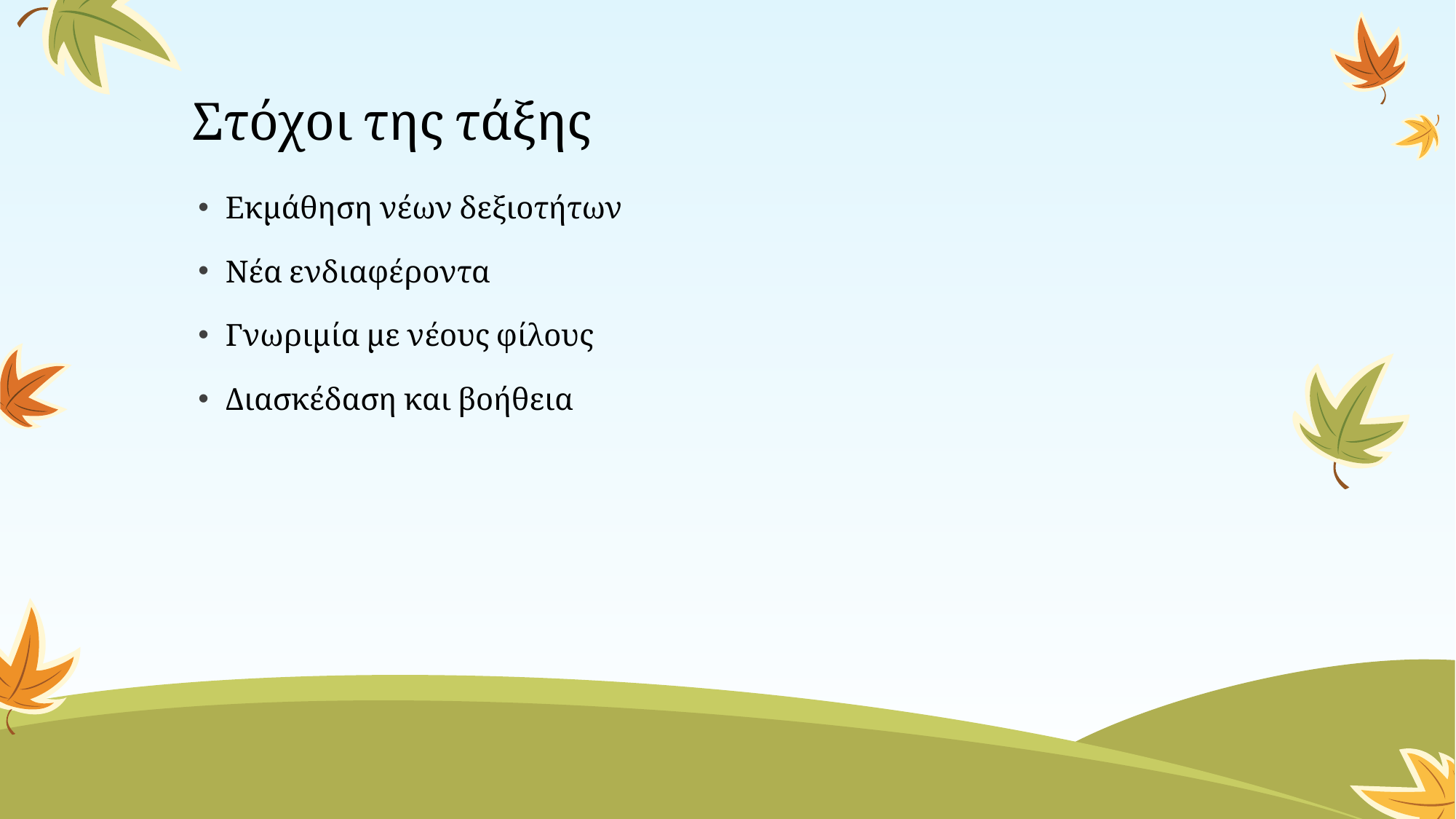

# Στόχοι της τάξης
Εκμάθηση νέων δεξιοτήτων
Νέα ενδιαφέροντα
Γνωριμία με νέους φίλους
Διασκέδαση και βοήθεια